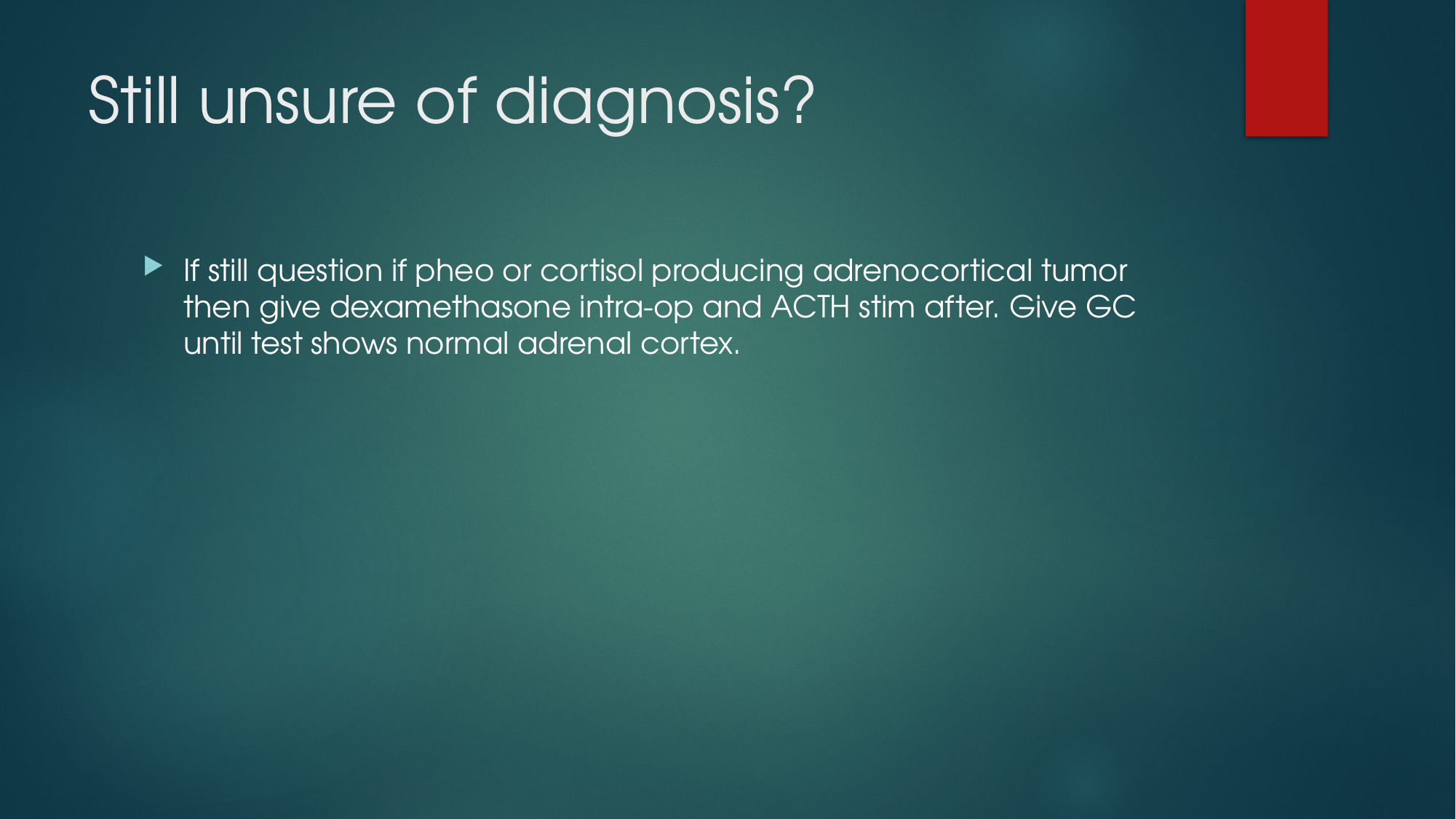

# Still unsure of diagnosis?
If still question if pheo or cortisol producing adrenocortical tumor then give dexamethasone intra-op and ACTH stim after. Give GC until test shows normal adrenal cortex.